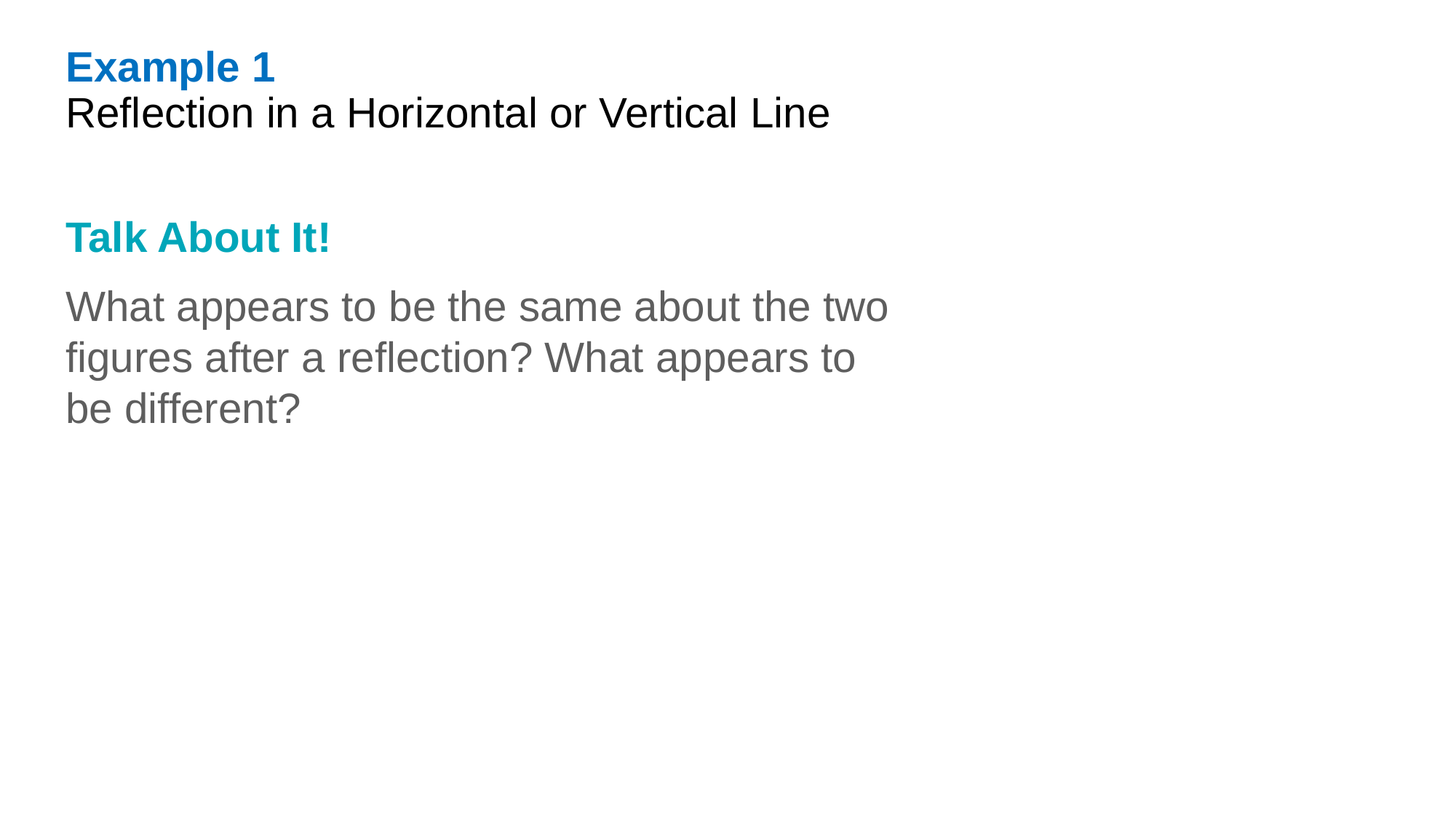

Example 1
Reflection in a Horizontal or Vertical Line
Talk About It!
What appears to be the same about the two figures after a reflection? What appears to be different?